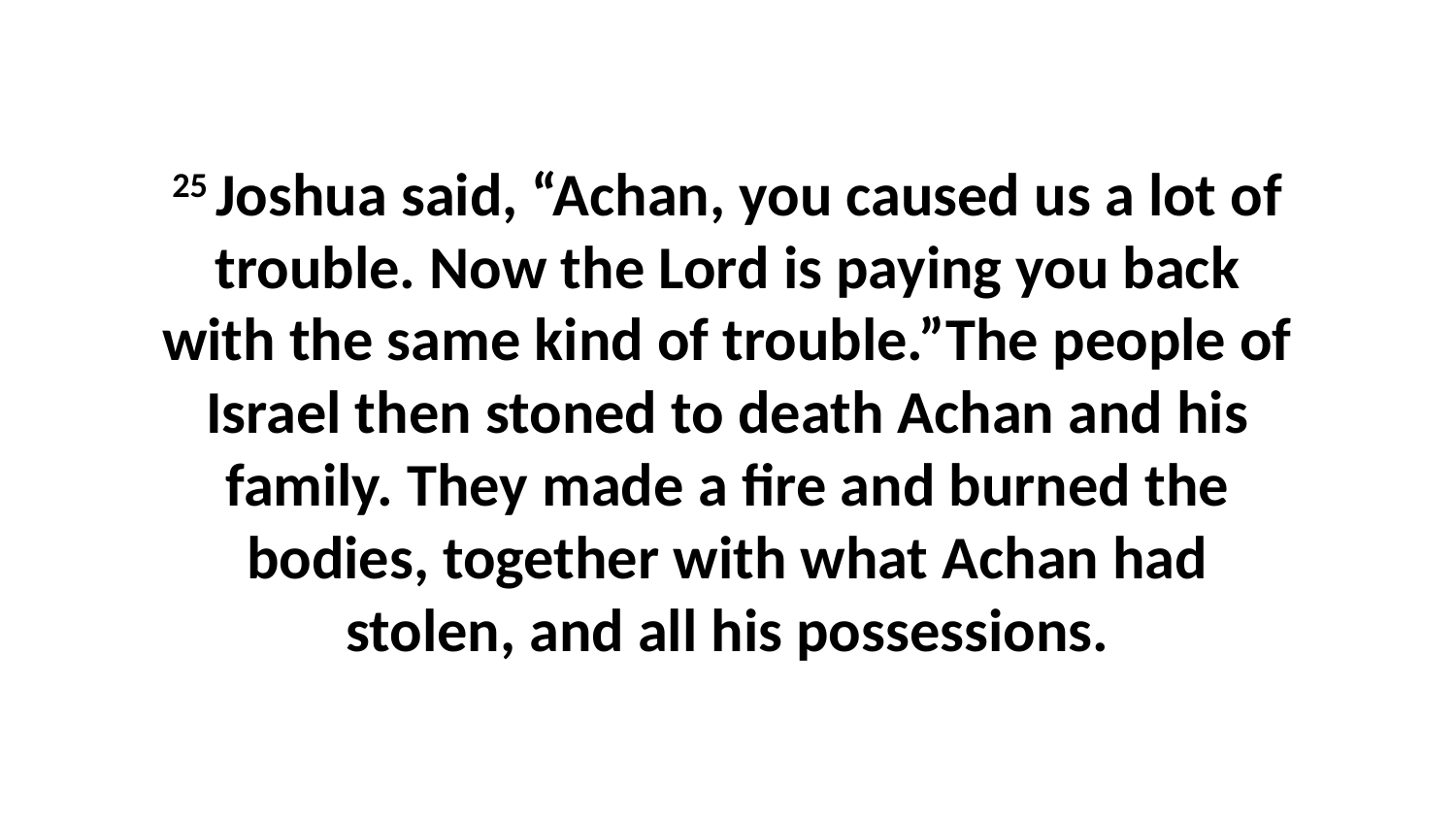

25 Joshua said, “Achan, you caused us a lot of trouble. Now the Lord is paying you back with the same kind of trouble.”The people of Israel then stoned to death Achan and his family. They made a fire and burned the bodies, together with what Achan had stolen, and all his possessions.